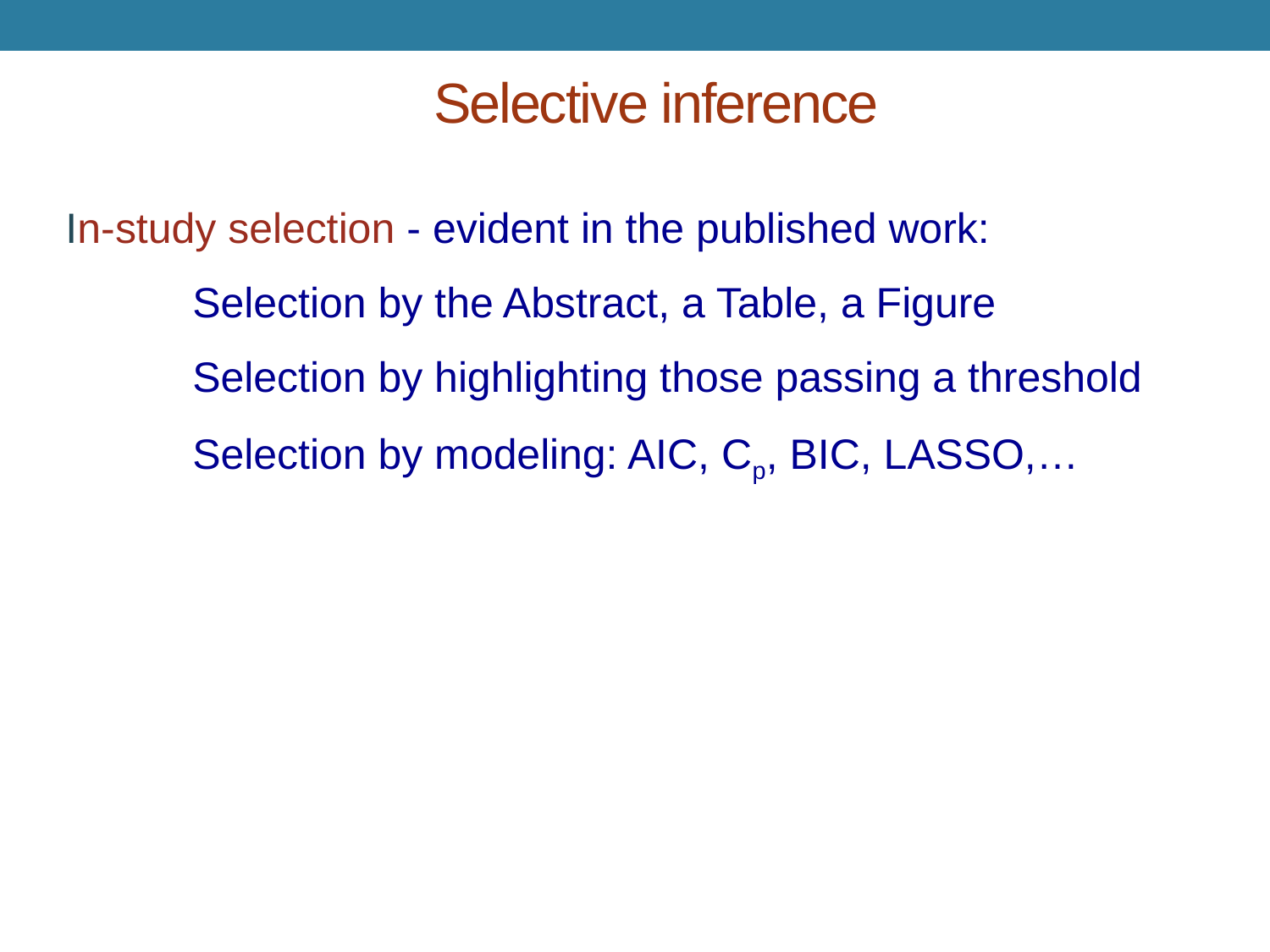

Selective inference
In-study selection - evident in the published work:
	Selection by the Abstract, a Table, a Figure
	Selection by highlighting those passing a threshold
	Selection by modeling: AIC, Cp, BIC, LASSO,…